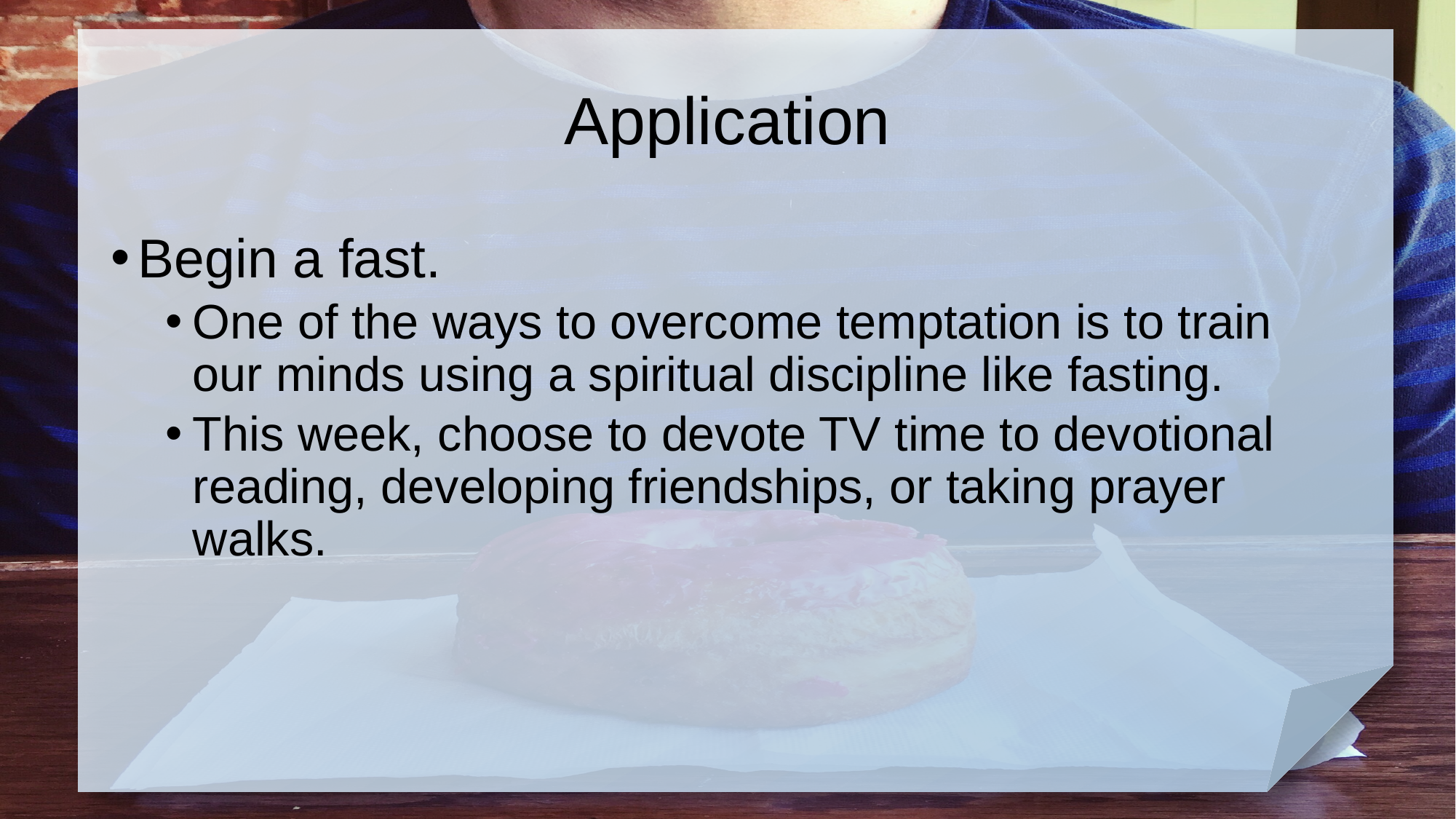

# Application
Begin a fast.
One of the ways to overcome temptation is to train our minds using a spiritual discipline like fasting.
This week, choose to devote TV time to devotional reading, developing friendships, or taking prayer walks.